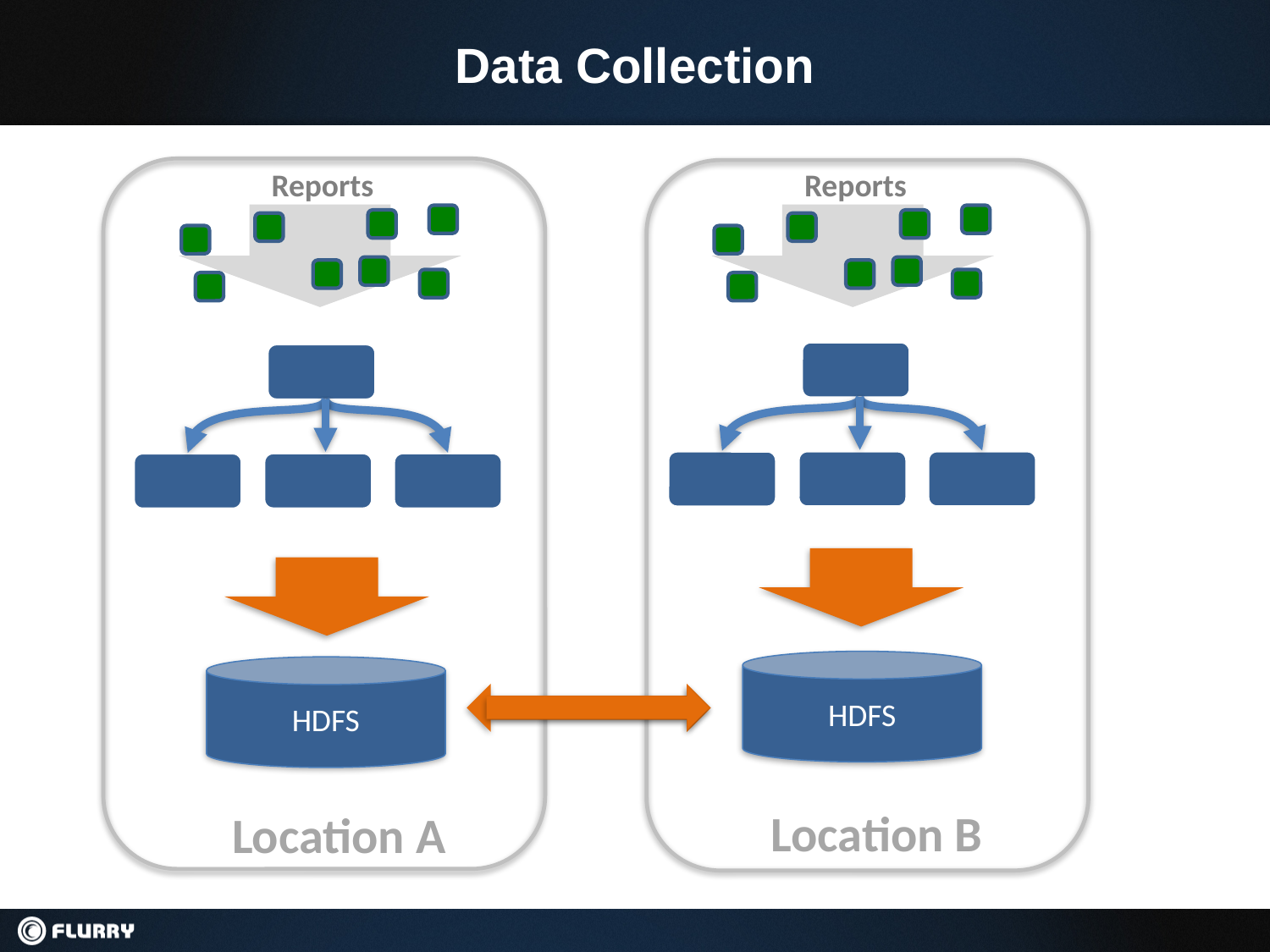

# Data Collection
Reports
Reports

HDFS
HDFS

Location B
Location A